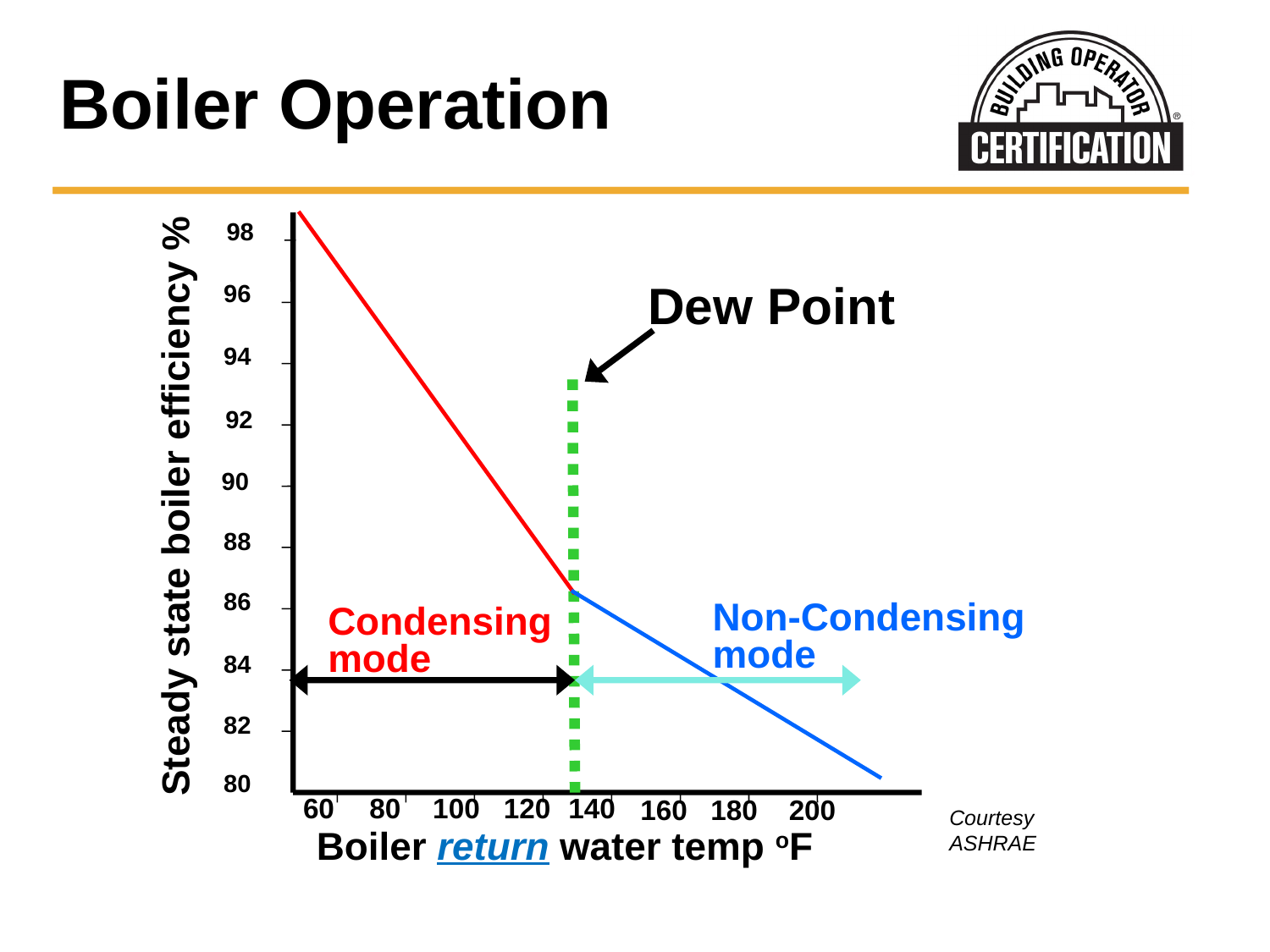

Boiler Operation

98

96
Dew Point

94

92

90

Steady state boiler efficiency %
88

86
Non-Condensing
mode
Condensing
mode

84

82

80
60
80
100
120
140
160
180
200

Boiler return water temp oF
Courtesy ASHRAE